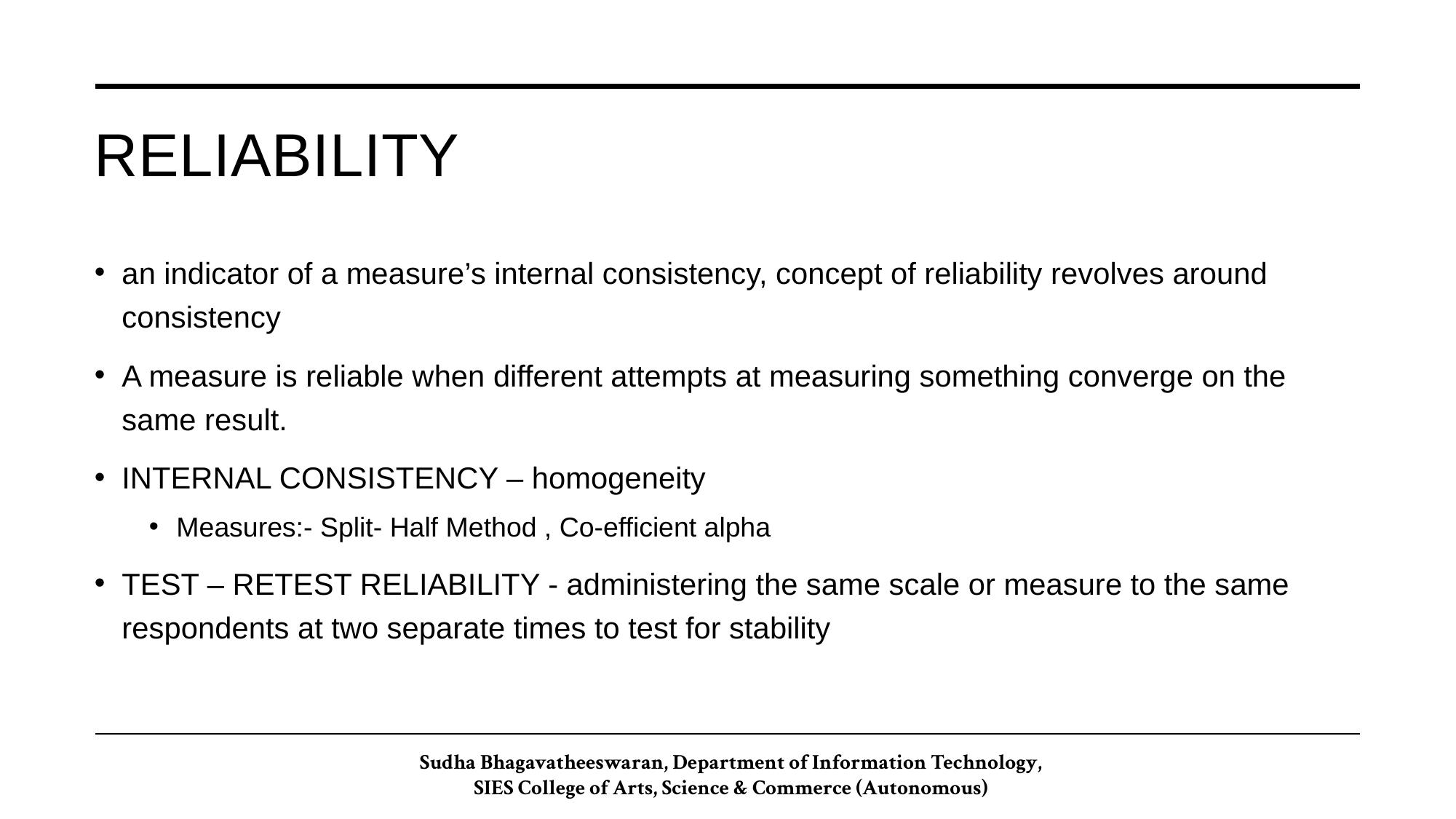

# Reliability
an indicator of a measure’s internal consistency, concept of reliability revolves around consistency
A measure is reliable when different attempts at measuring something converge on the same result.
INTERNAL CONSISTENCY – homogeneity
Measures:- Split- Half Method , Co-efficient alpha
TEST – RETEST RELIABILITY - administering the same scale or measure to the same respondents at two separate times to test for stability
Sudha Bhagavatheeswaran, Department of Information Technology,
SIES College of Arts, Science & Commerce (Autonomous)